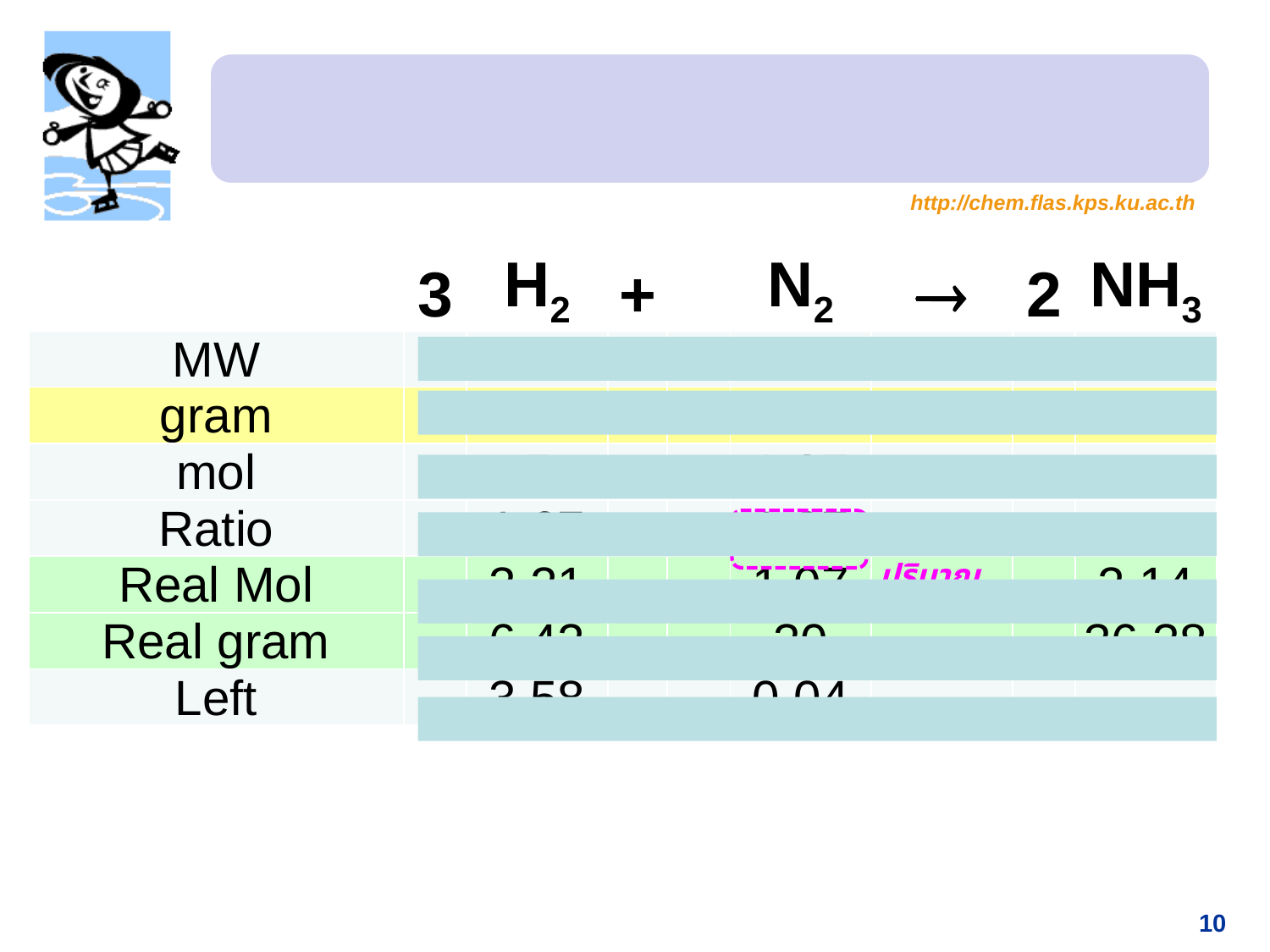

#
|  | 3 | H2 | + |  | N2 | → | 2 | NH3 |
| --- | --- | --- | --- | --- | --- | --- | --- | --- |
| MW |  | 2 |  |  | 28 |  |  | 17 |
| gram |  | 10 |  |  | 30 |  |  |  |
| mol |  | 5 |  |  | 1.07 |  |  |  |
| Ratio |  | 1.67 |  |  | 1.07 |  |  |  |
| Real Mol |  | 3.21 |  |  | 1.07 |  |  | 2.14 |
| Real gram |  | 6.42 |  |  | 30 |  |  | 36.38 |
| Left |  | 3.58 |  |  | 0.04 |  |  |  |

สารกำหนดปริมาณ

10